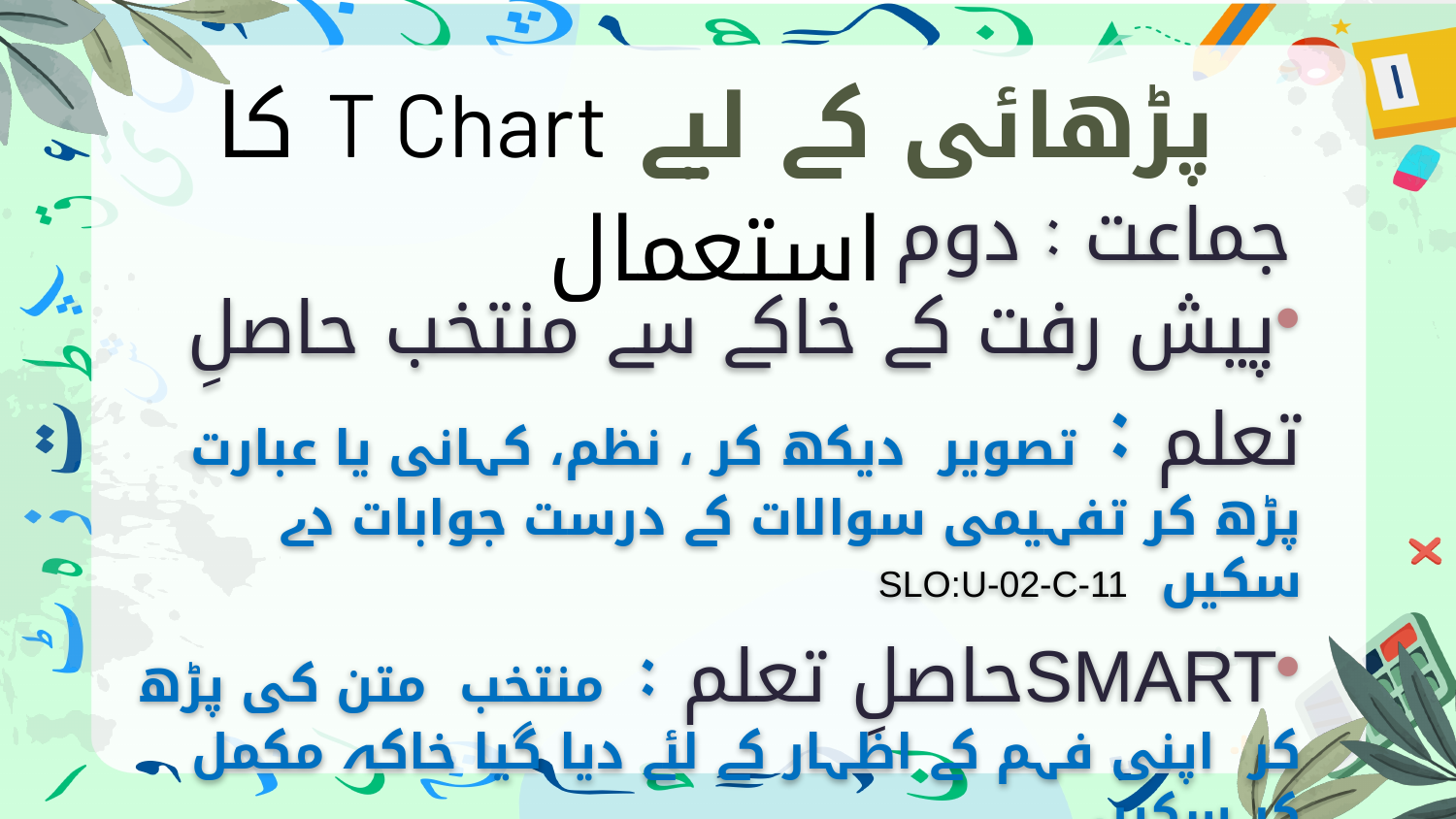

پڑھائی کے لیے T Chart کا استعمال
جماعت : دوم
پیش رفت کے خاکے سے منتخب حاصلِ تعلم : تصویر  دیکھ کر ، نظم، کہانی یا عبارت پڑھ کر تفہیمی سوالات کے درست جوابات دے سکیں  SLO:U-02-C-11
SMARTحاصلِ تعلم :  منتخب  متن کی پڑھ کر  اپنی فہم کے اظہار کے لئے دیا گیا خاکہ مکمل کر سکیں